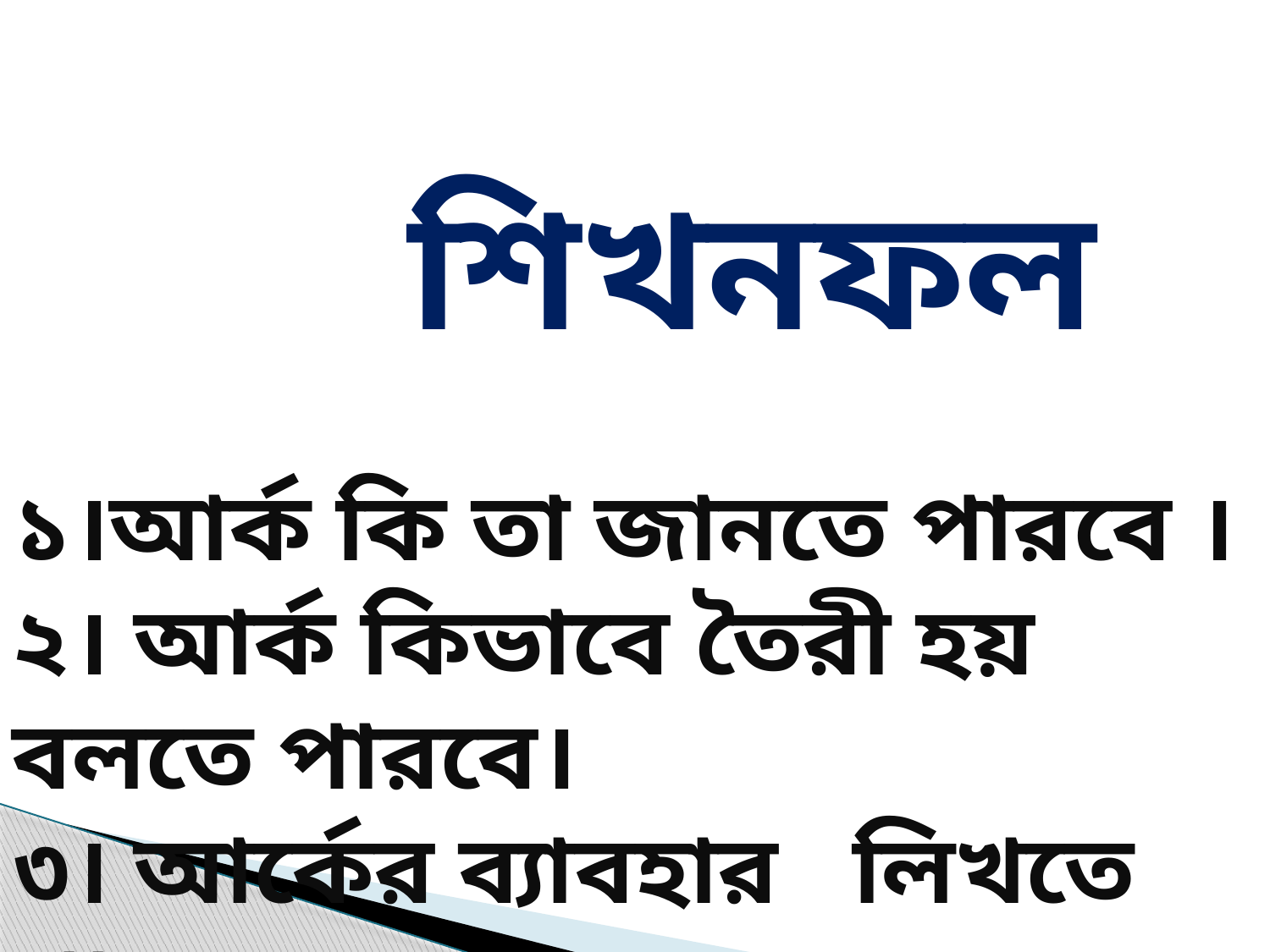

শিখনফল

১।আর্ক কি তা জানতে পারবে ।
২। আর্ক কিভাবে তৈরী হয় বলতে পারবে।
৩। আর্কের ব্যাবহার   লিখতে পারবে।